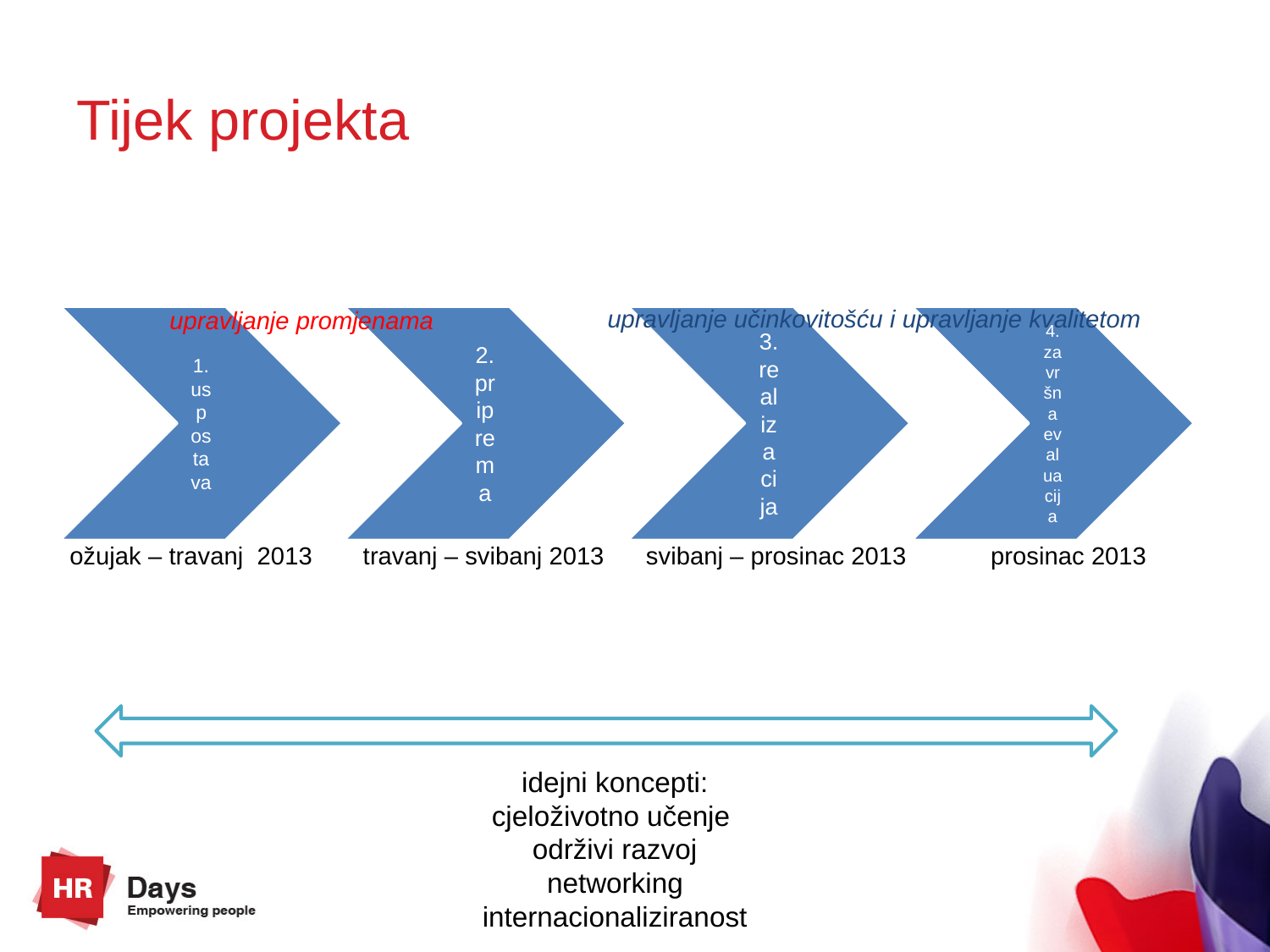

# Tijek projekta
upravljanje učinkovitošću i upravljanje kvalitetom
upravljanje promjenama
1.uspostava
2. priprema
3. realizacija
| ožujak – travanj 2013 | travanj – svibanj 2013 | svibanj – prosinac 2013 | prosinac 2013 |
| --- | --- | --- | --- |

idejni koncepti:
cjeloživotno učenje
održivi razvoj
networking
internacionaliziranost